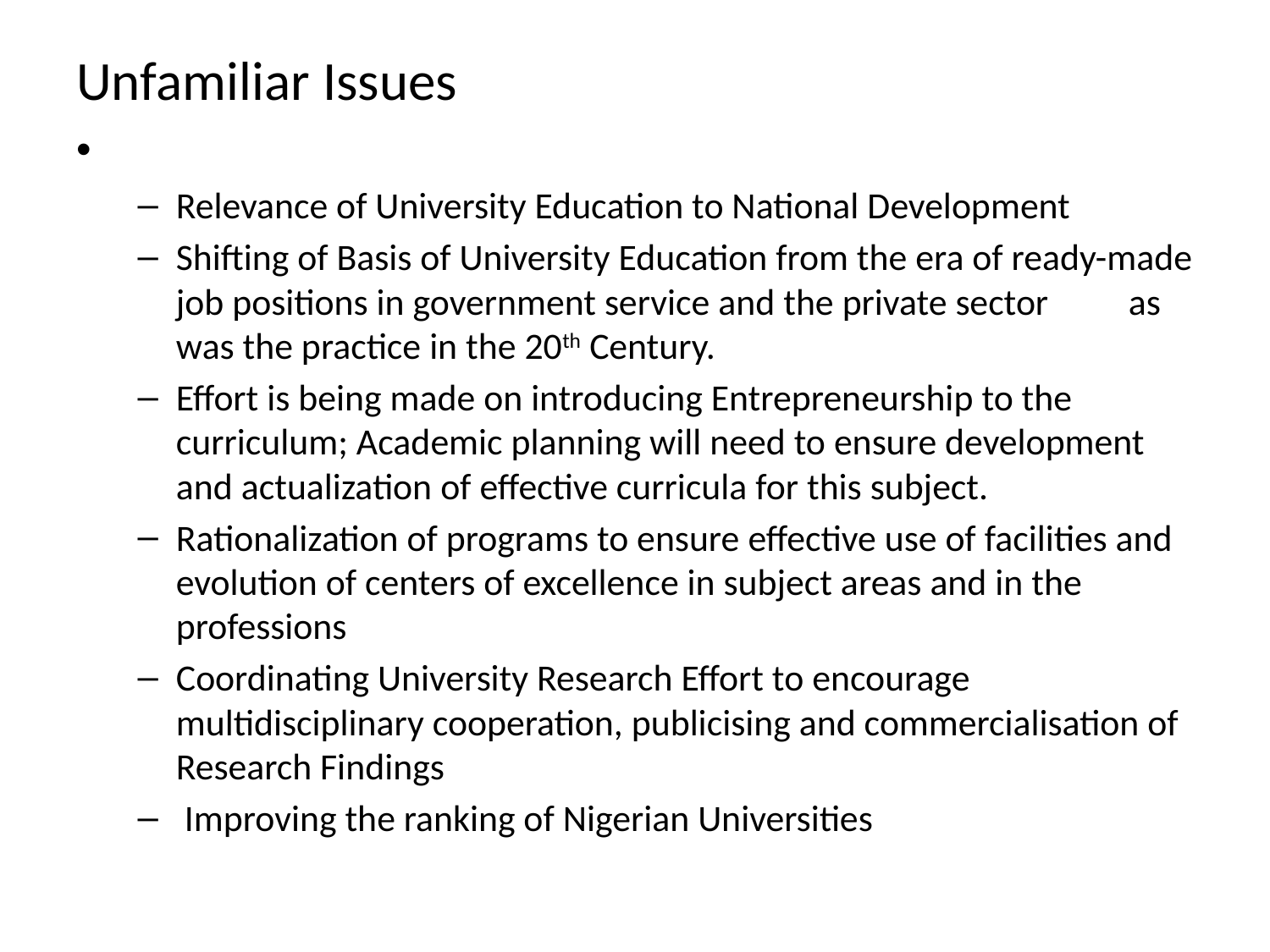

# Unfamiliar Issues

Relevance of University Education to National Development
Shifting of Basis of University Education from the era of ready-made job positions in government service and the private sector 	as was the practice in the 20th Century.
Effort is being made on introducing Entrepreneurship to the curriculum; Academic planning will need to ensure development and actualization of effective curricula for this subject.
Rationalization of programs to ensure effective use of facilities and evolution of centers of excellence in subject areas and in the professions
Coordinating University Research Effort to encourage multidisciplinary cooperation, publicising and commercialisation of Research Findings
 Improving the ranking of Nigerian Universities